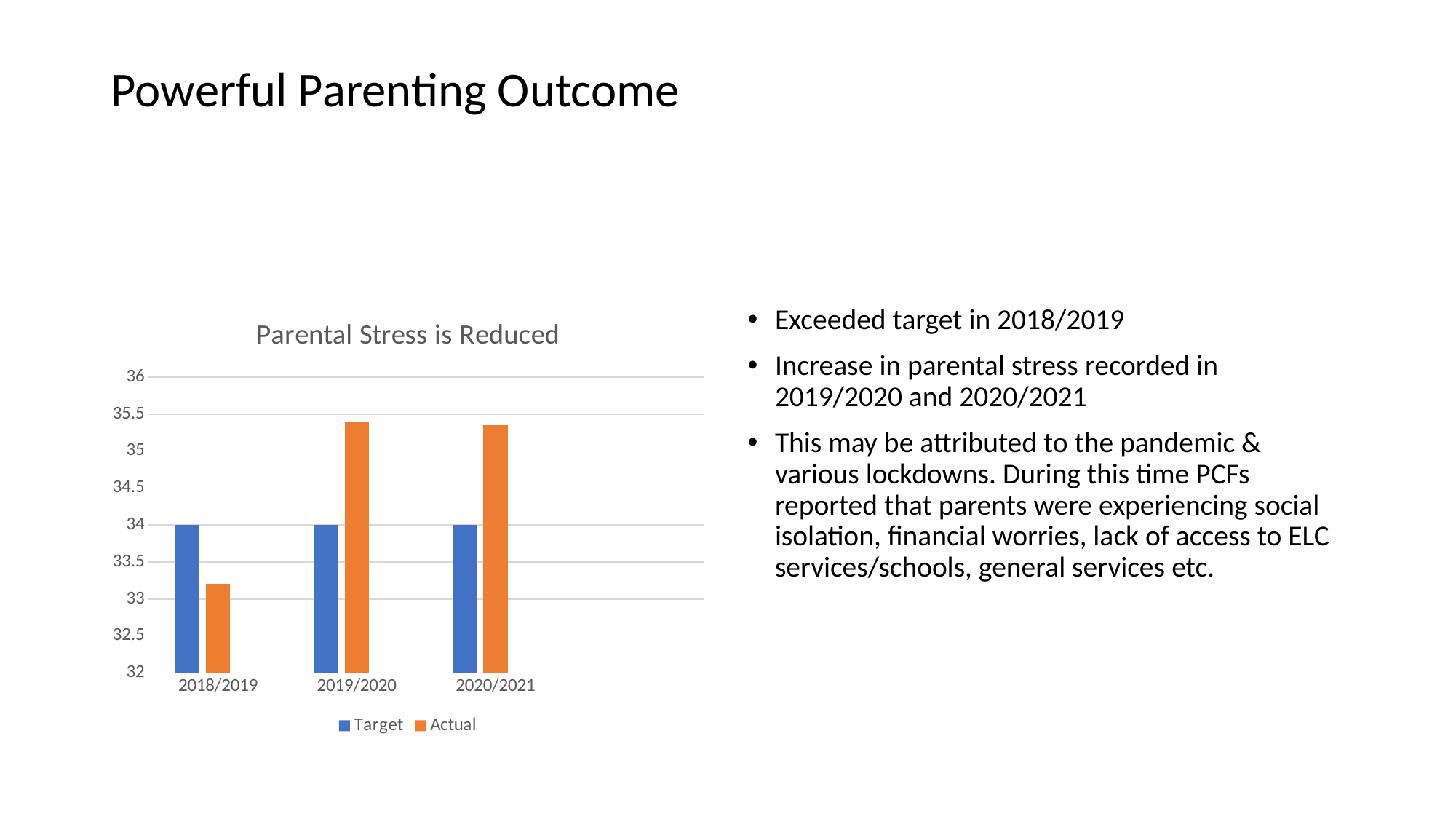

# Powerful Parenting Outcome

### Chart: Parental Stress is Reduced

| Category | Target | Actual | Column1 |
|---|---|---|---|
| 2018/2019 | 34.0 | 33.2 | None |
| 2019/2020 | 34.0 | 35.4 | None |
| 2020/2021 | 34.0 | 35.35 | None |
Exceeded target in 2018/2019
Increase in parental stress recorded in 2019/2020 and 2020/2021
This may be attributed to the pandemic & various lockdowns. During this time PCFs reported that parents were experiencing social isolation, financial worries, lack of access to ELC services/schools, general services etc.